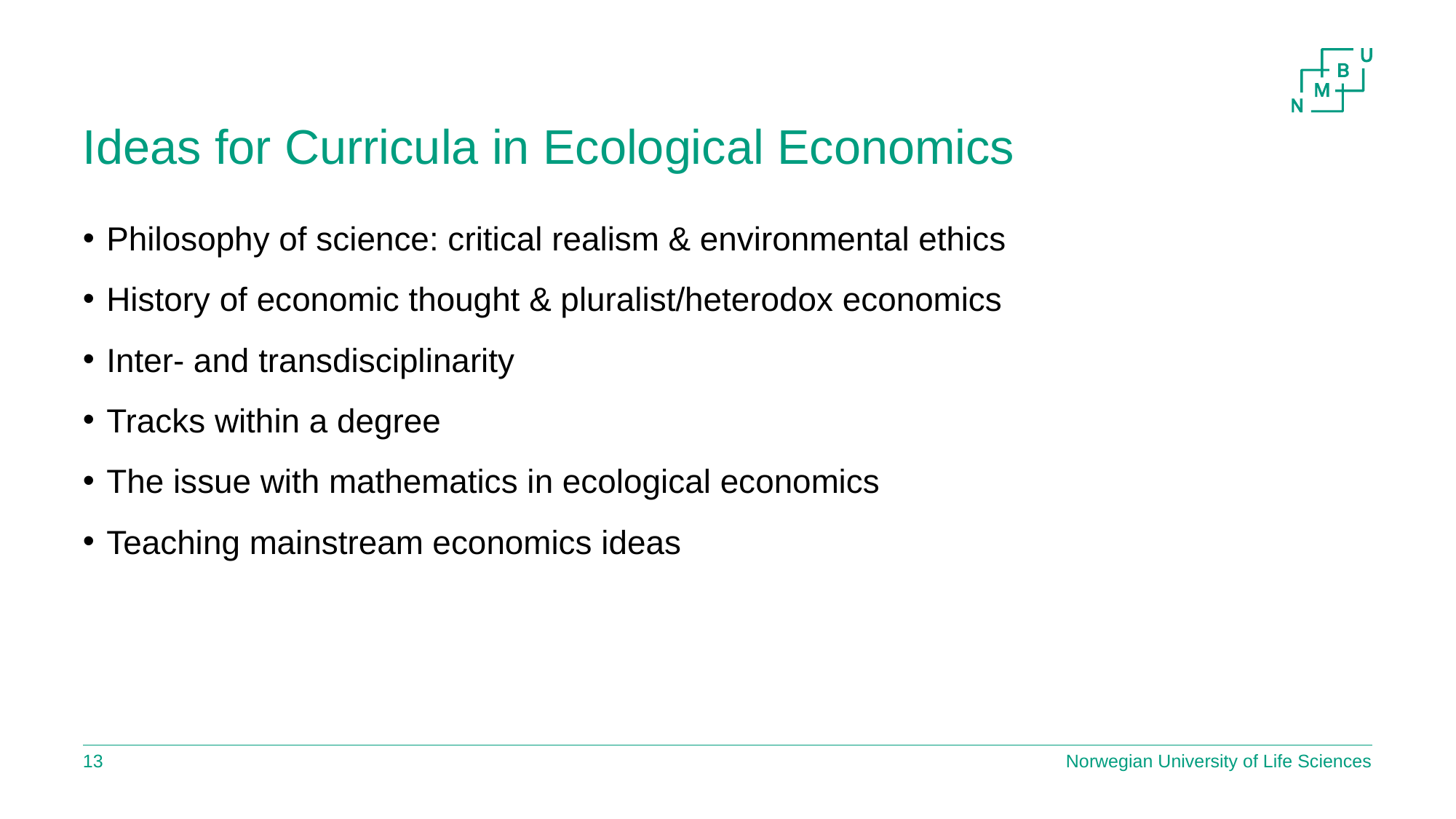

# Ideas for Curricula in Ecological Economics
Philosophy of science: critical realism & environmental ethics
History of economic thought & pluralist/heterodox economics
Inter- and transdisciplinarity
Tracks within a degree
The issue with mathematics in ecological economics
Teaching mainstream economics ideas
13
Norwegian University of Life Sciences